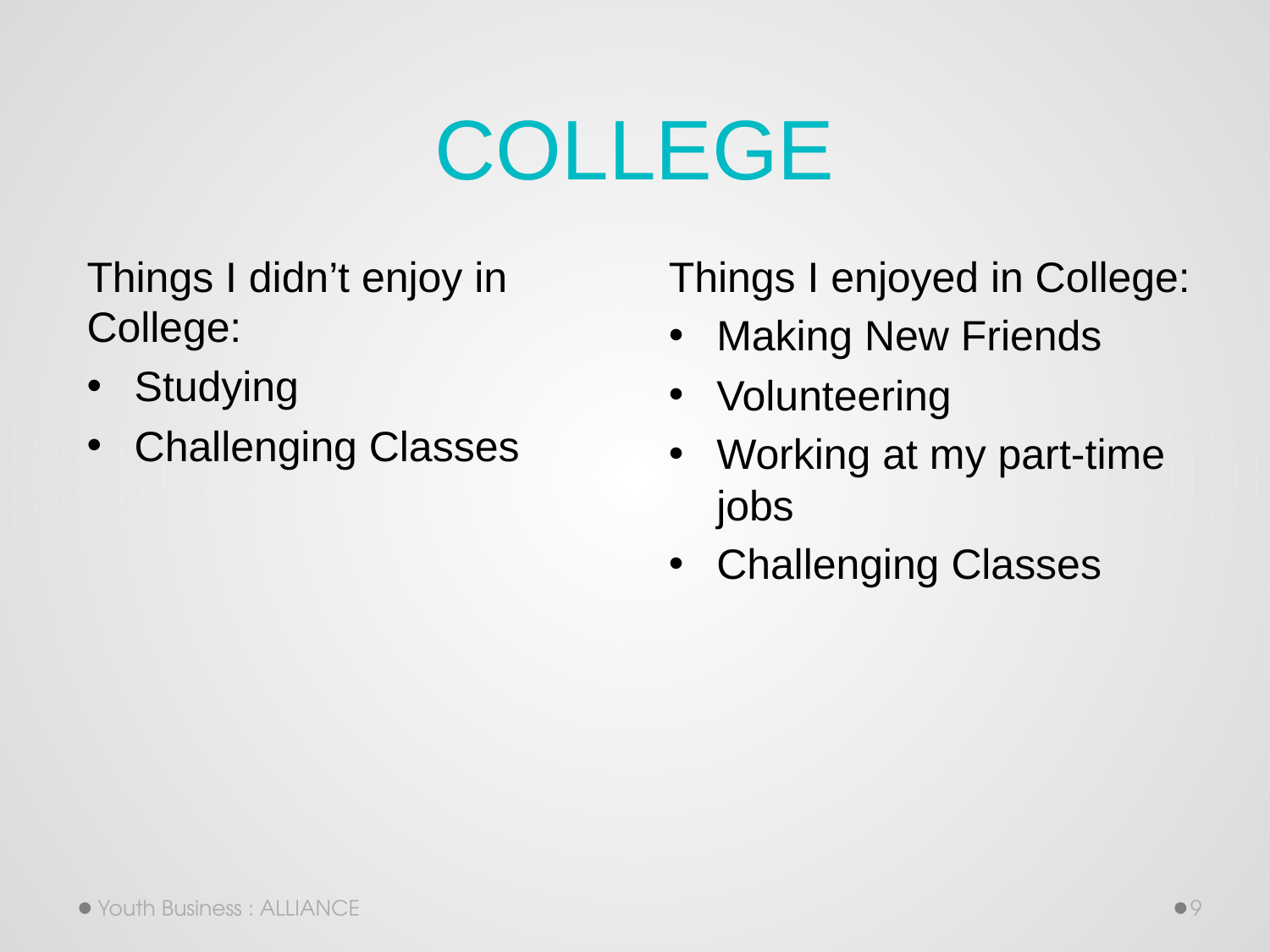

# college
Things I didn’t enjoy in College:
Studying
Challenging Classes

Things I enjoyed in College:
Making New Friends
Volunteering
Working at my part-time jobs
Challenging Classes
Youth Business : ALLIANCE
9